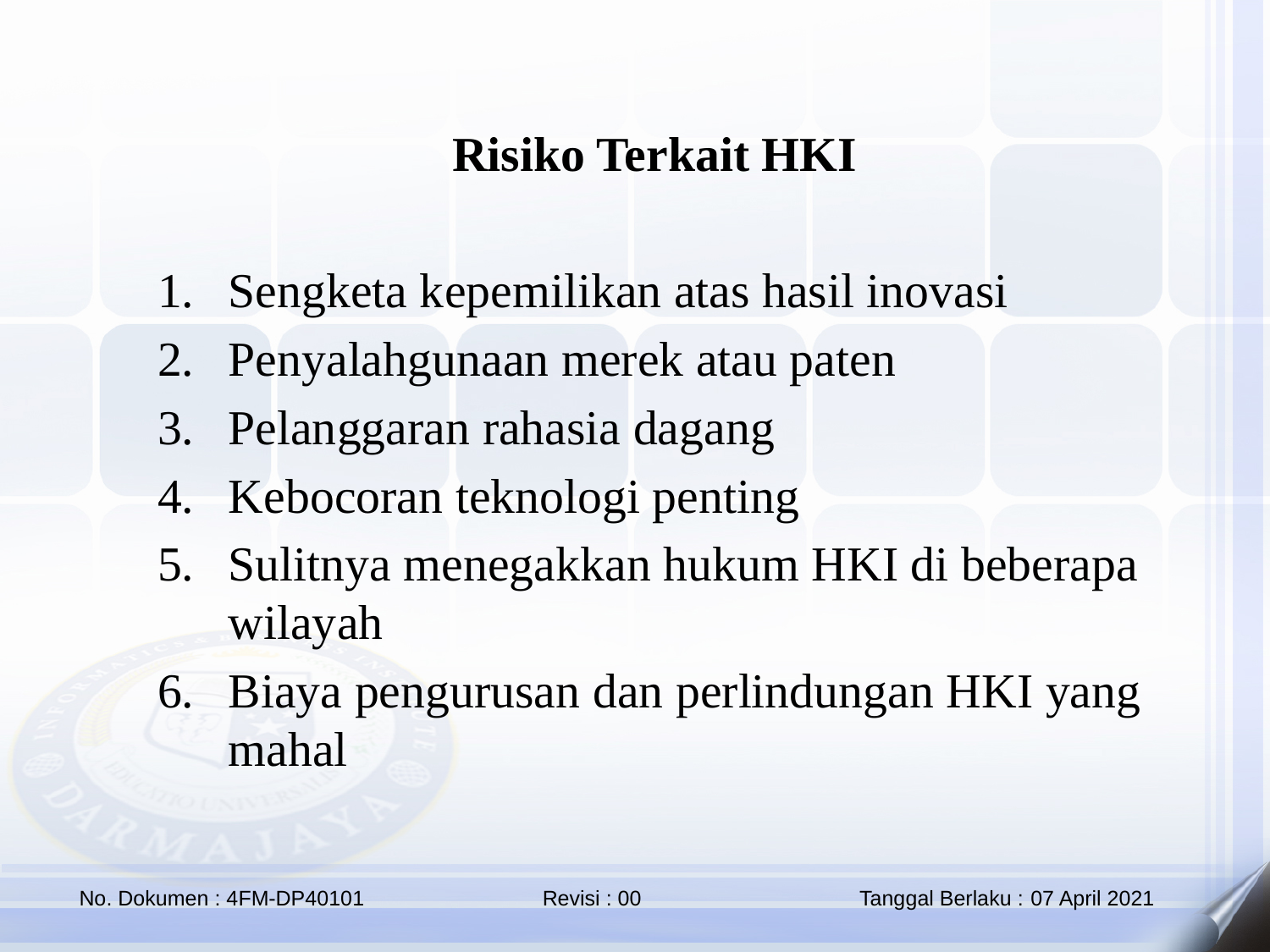

Risiko Terkait HKI

Sengketa kepemilikan atas hasil inovasi
Penyalahgunaan merek atau paten
Pelanggaran rahasia dagang
Kebocoran teknologi penting
Sulitnya menegakkan hukum HKI di beberapa wilayah
Biaya pengurusan dan perlindungan HKI yang mahal